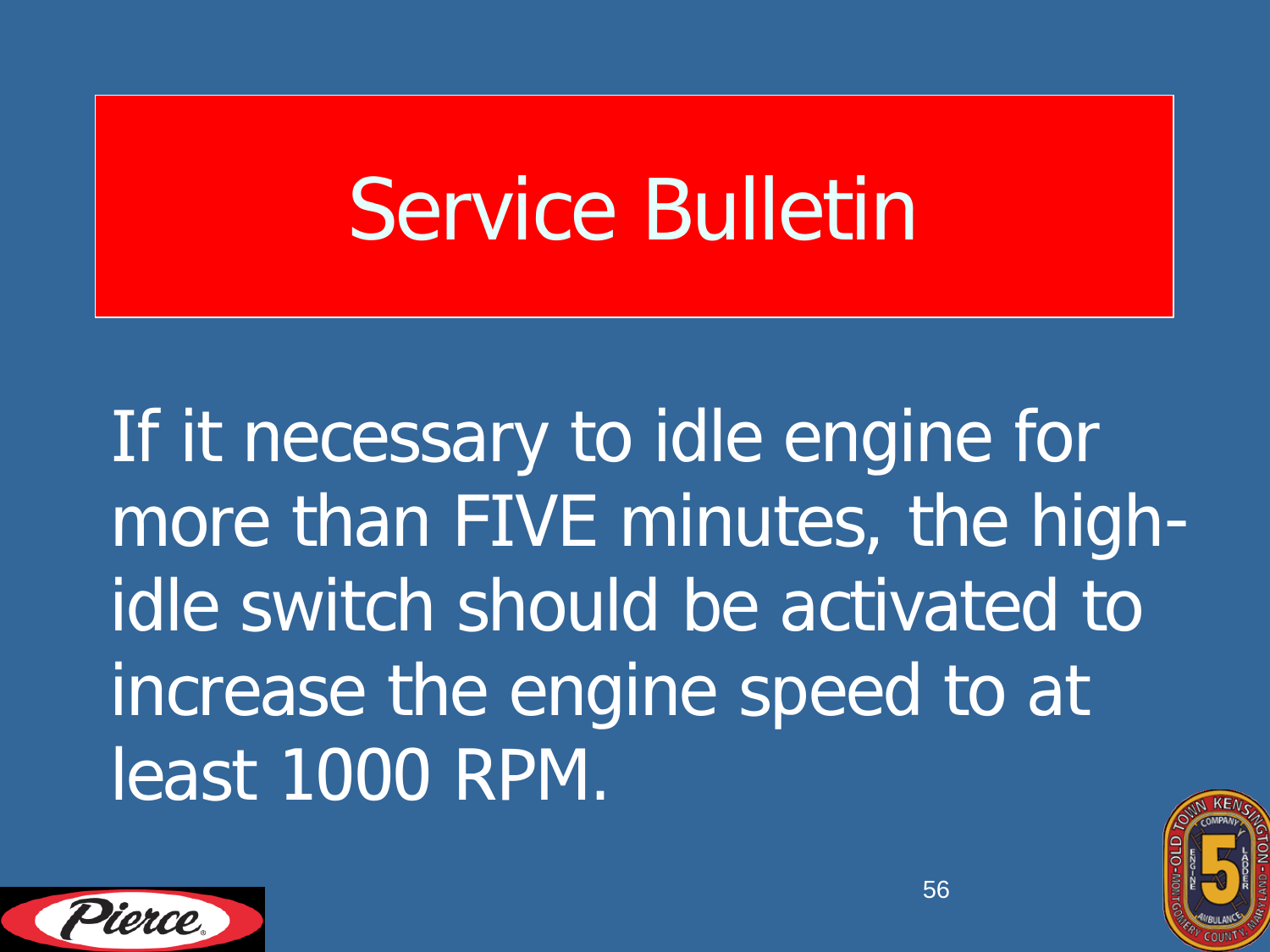

Service Bulletin
	If it necessary to idle engine for more than FIVE minutes, the high-idle switch should be activated to increase the engine speed to at least 1000 RPM.
56